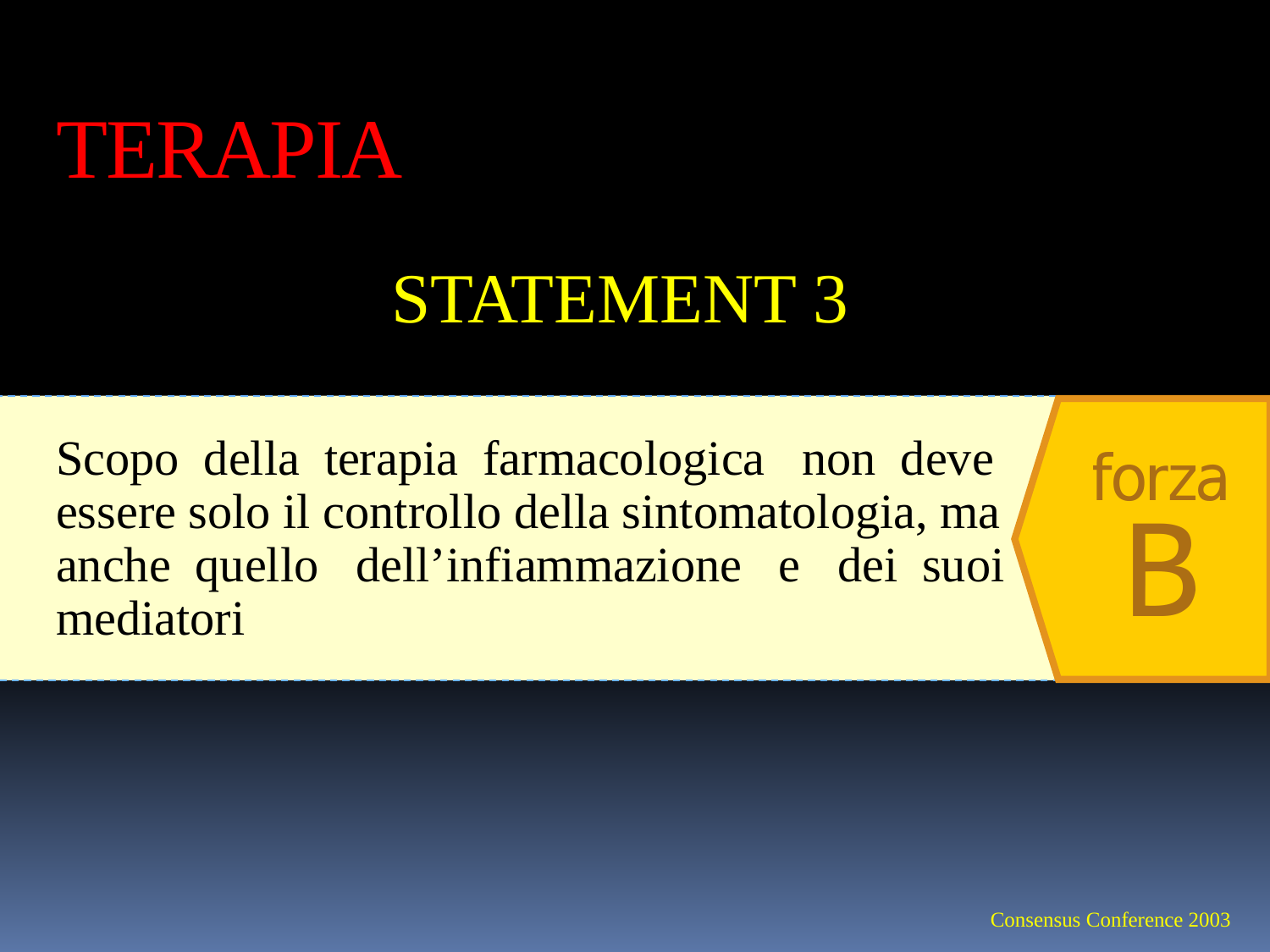

# TERAPIA
STATEMENT 3

Scopo  della  terapia  farmacologica   non  deve essere solo il controllo della sintomatologia, ma anche  quello   dell’infiammazione   e   dei  suoi mediatori
forza
B
Consensus Conference 2003